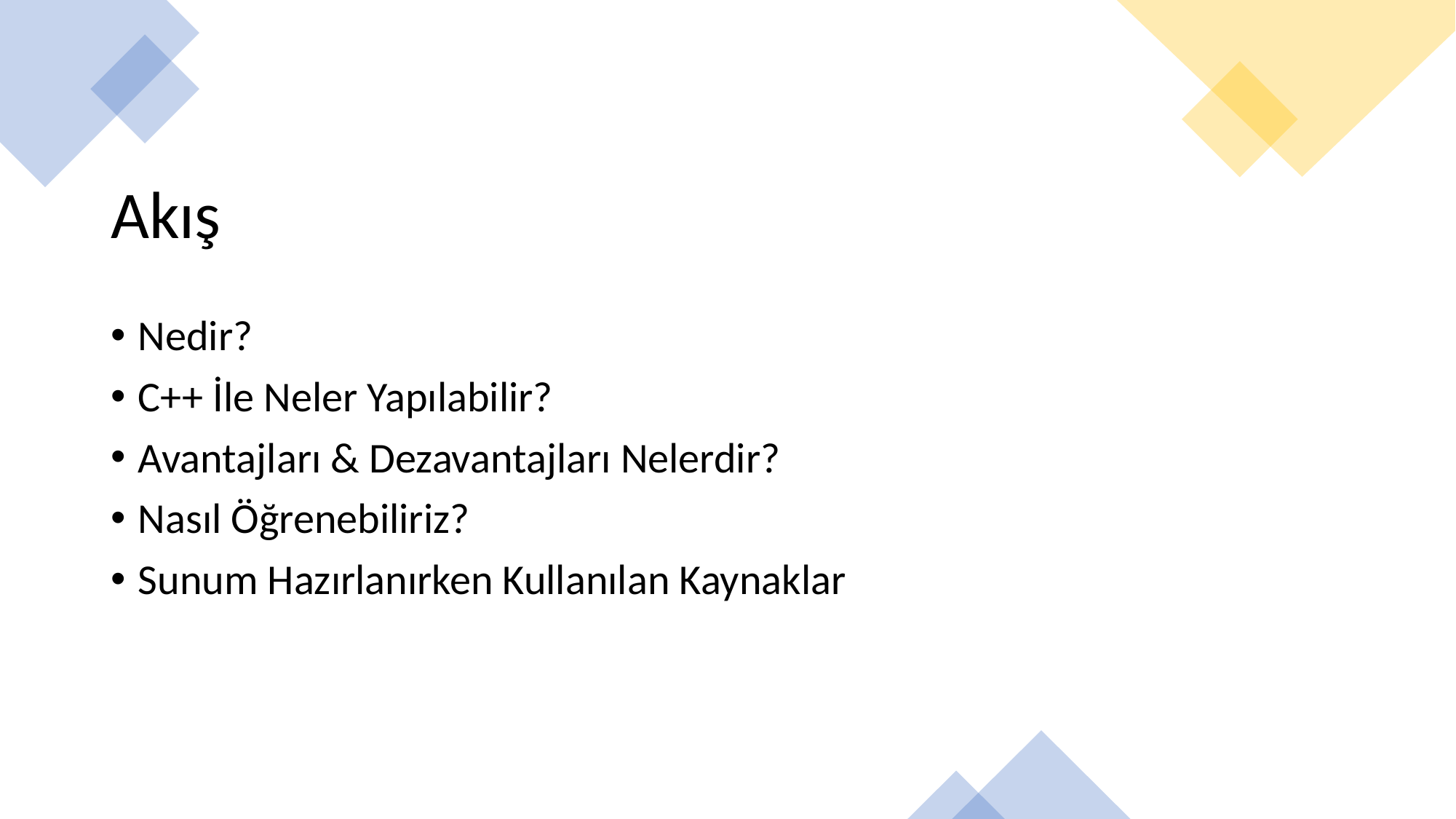

# Akış
Nedir?
C++ İle Neler Yapılabilir?
Avantajları & Dezavantajları Nelerdir?
Nasıl Öğrenebiliriz?
Sunum Hazırlanırken Kullanılan Kaynaklar